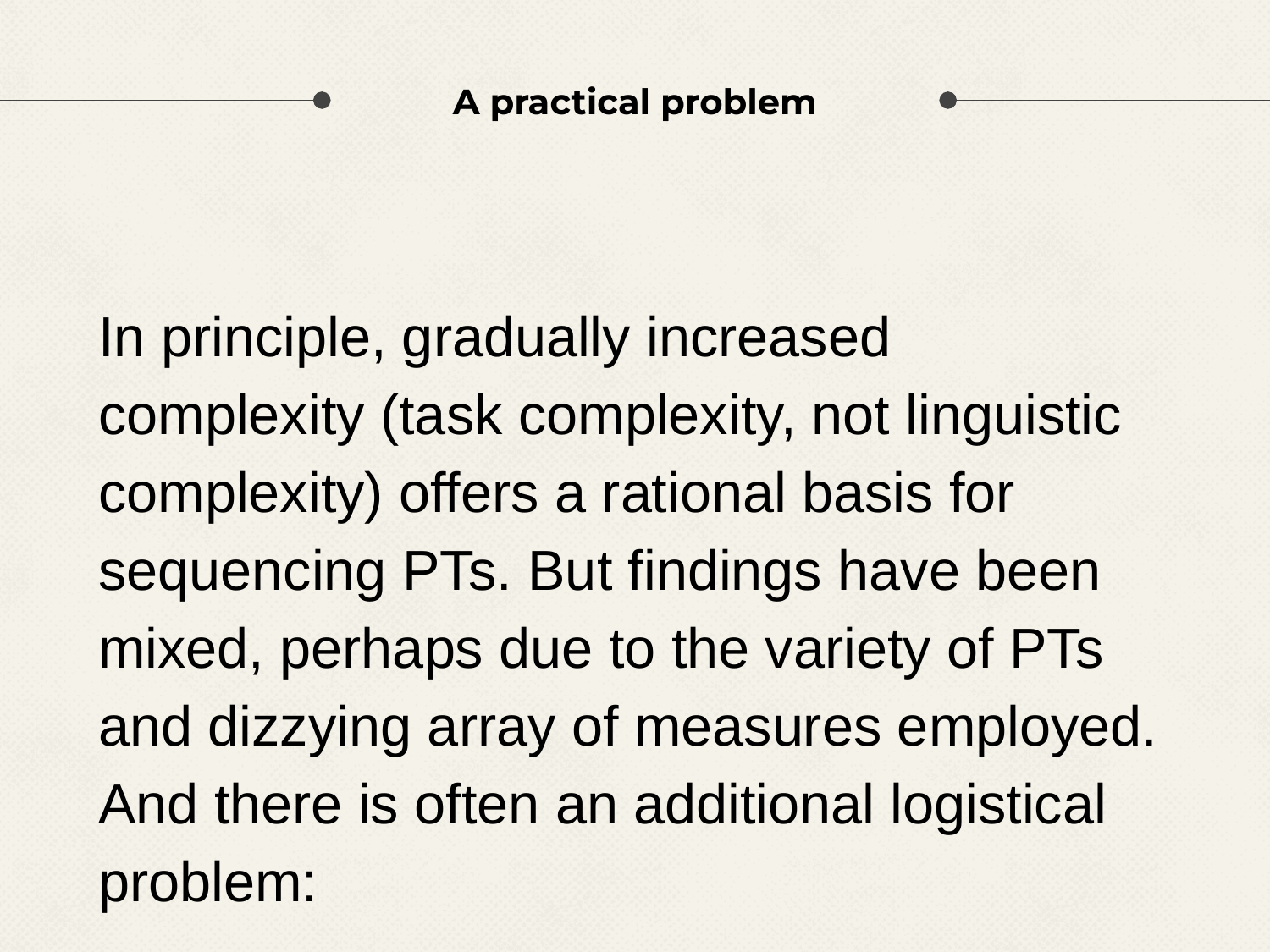

# A practical problem
In principle, gradually increased complexity (task complexity, not linguistic complexity) offers a rational basis for sequencing PTs. But findings have been mixed, perhaps due to the variety of PTs and dizzying array of measures employed. And there is often an additional logistical problem: